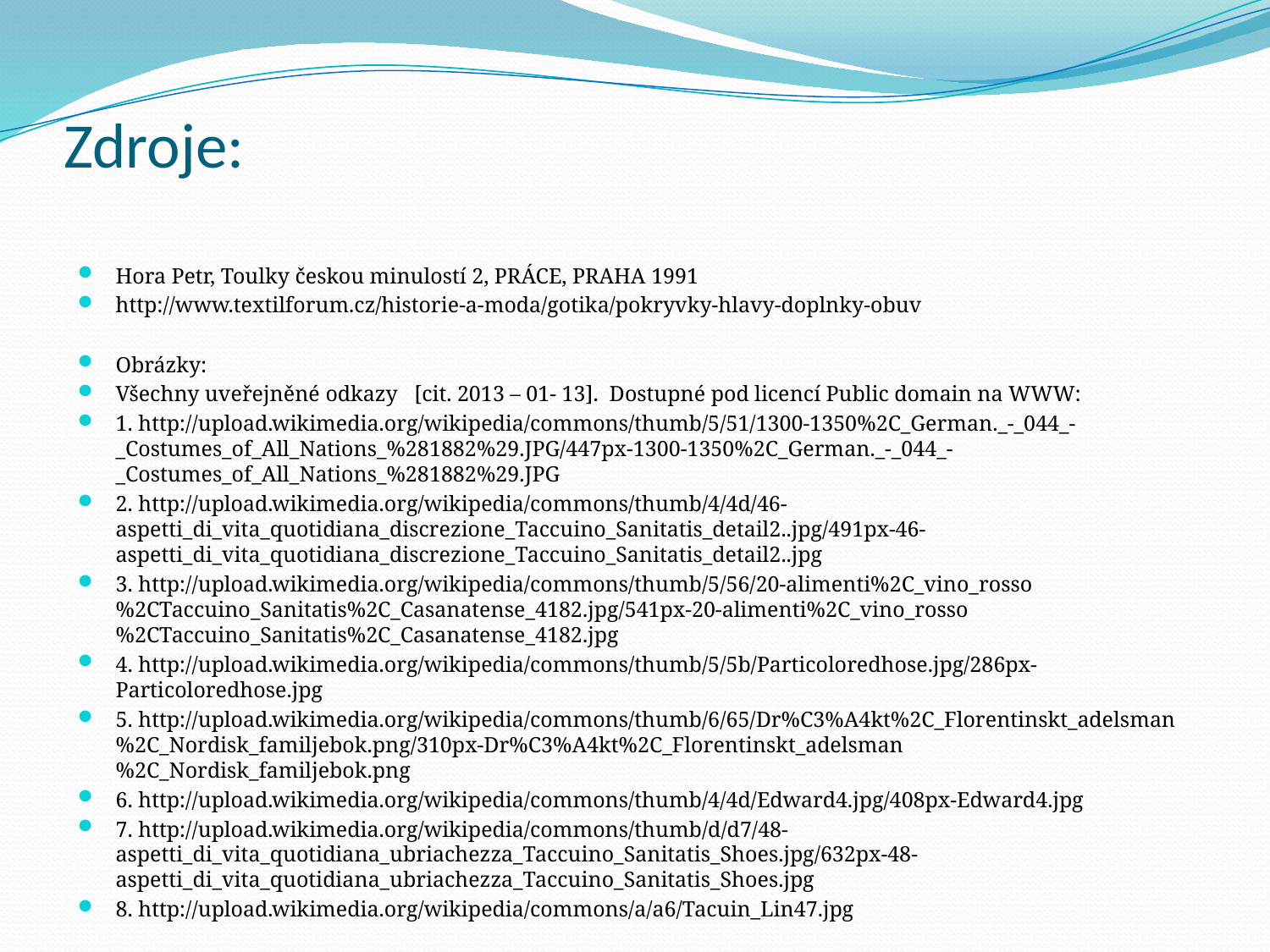

# Zdroje:
Hora Petr, Toulky českou minulostí 2, PRÁCE, PRAHA 1991
http://www.textilforum.cz/historie-a-moda/gotika/pokryvky-hlavy-doplnky-obuv

Obrázky:
Všechny uveřejněné odkazy   [cit. 2013 – 01- 13].  Dostupné pod licencí Public domain na WWW:
1. http://upload.wikimedia.org/wikipedia/commons/thumb/5/51/1300-1350%2C_German._-_044_-_Costumes_of_All_Nations_%281882%29.JPG/447px-1300-1350%2C_German._-_044_-_Costumes_of_All_Nations_%281882%29.JPG
2. http://upload.wikimedia.org/wikipedia/commons/thumb/4/4d/46-aspetti_di_vita_quotidiana_discrezione_Taccuino_Sanitatis_detail2..jpg/491px-46-aspetti_di_vita_quotidiana_discrezione_Taccuino_Sanitatis_detail2..jpg
3. http://upload.wikimedia.org/wikipedia/commons/thumb/5/56/20-alimenti%2C_vino_rosso%2CTaccuino_Sanitatis%2C_Casanatense_4182.jpg/541px-20-alimenti%2C_vino_rosso%2CTaccuino_Sanitatis%2C_Casanatense_4182.jpg
4. http://upload.wikimedia.org/wikipedia/commons/thumb/5/5b/Particoloredhose.jpg/286px-Particoloredhose.jpg
5. http://upload.wikimedia.org/wikipedia/commons/thumb/6/65/Dr%C3%A4kt%2C_Florentinskt_adelsman%2C_Nordisk_familjebok.png/310px-Dr%C3%A4kt%2C_Florentinskt_adelsman%2C_Nordisk_familjebok.png
6. http://upload.wikimedia.org/wikipedia/commons/thumb/4/4d/Edward4.jpg/408px-Edward4.jpg
7. http://upload.wikimedia.org/wikipedia/commons/thumb/d/d7/48-aspetti_di_vita_quotidiana_ubriachezza_Taccuino_Sanitatis_Shoes.jpg/632px-48-aspetti_di_vita_quotidiana_ubriachezza_Taccuino_Sanitatis_Shoes.jpg
8. http://upload.wikimedia.org/wikipedia/commons/a/a6/Tacuin_Lin47.jpg